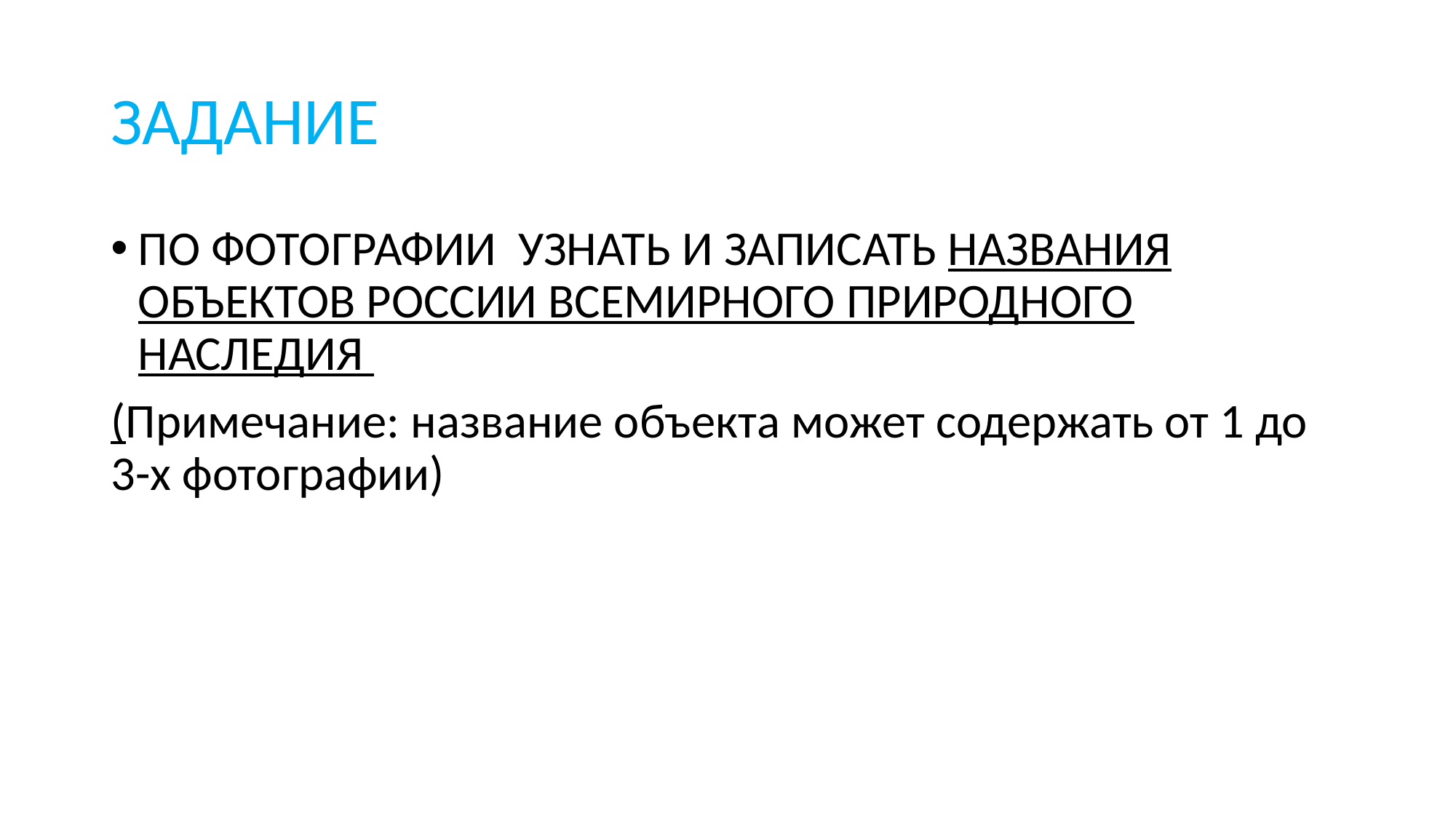

# ЗАДАНИЕ
ПО ФОТОГРАФИИ  УЗНАТЬ И ЗАПИСАТЬ НАЗВАНИЯ ОБЪЕКТОВ РОССИИ ВСЕМИРНОГО ПРИРОДНОГО НАСЛЕДИЯ
(Примечание: название объекта может содержать от 1 до 3-х фотографии)